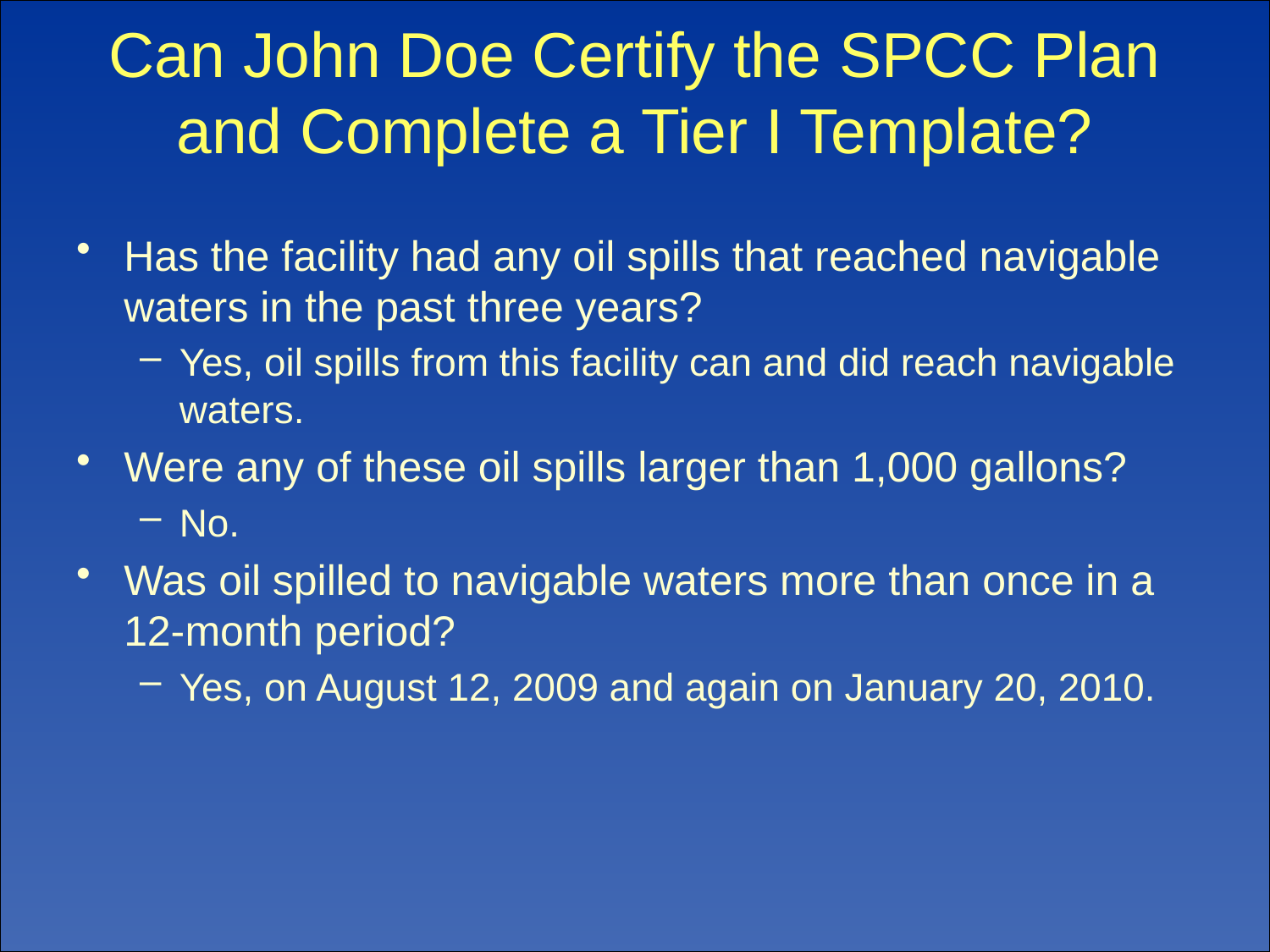

# Can John Doe Certify the SPCC Plan and Complete a Tier I Template?
Has the facility had any oil spills that reached navigable waters in the past three years?
Yes, oil spills from this facility can and did reach navigable waters.
Were any of these oil spills larger than 1,000 gallons?
No.
Was oil spilled to navigable waters more than once in a 12-month period?
Yes, on August 12, 2009 and again on January 20, 2010.